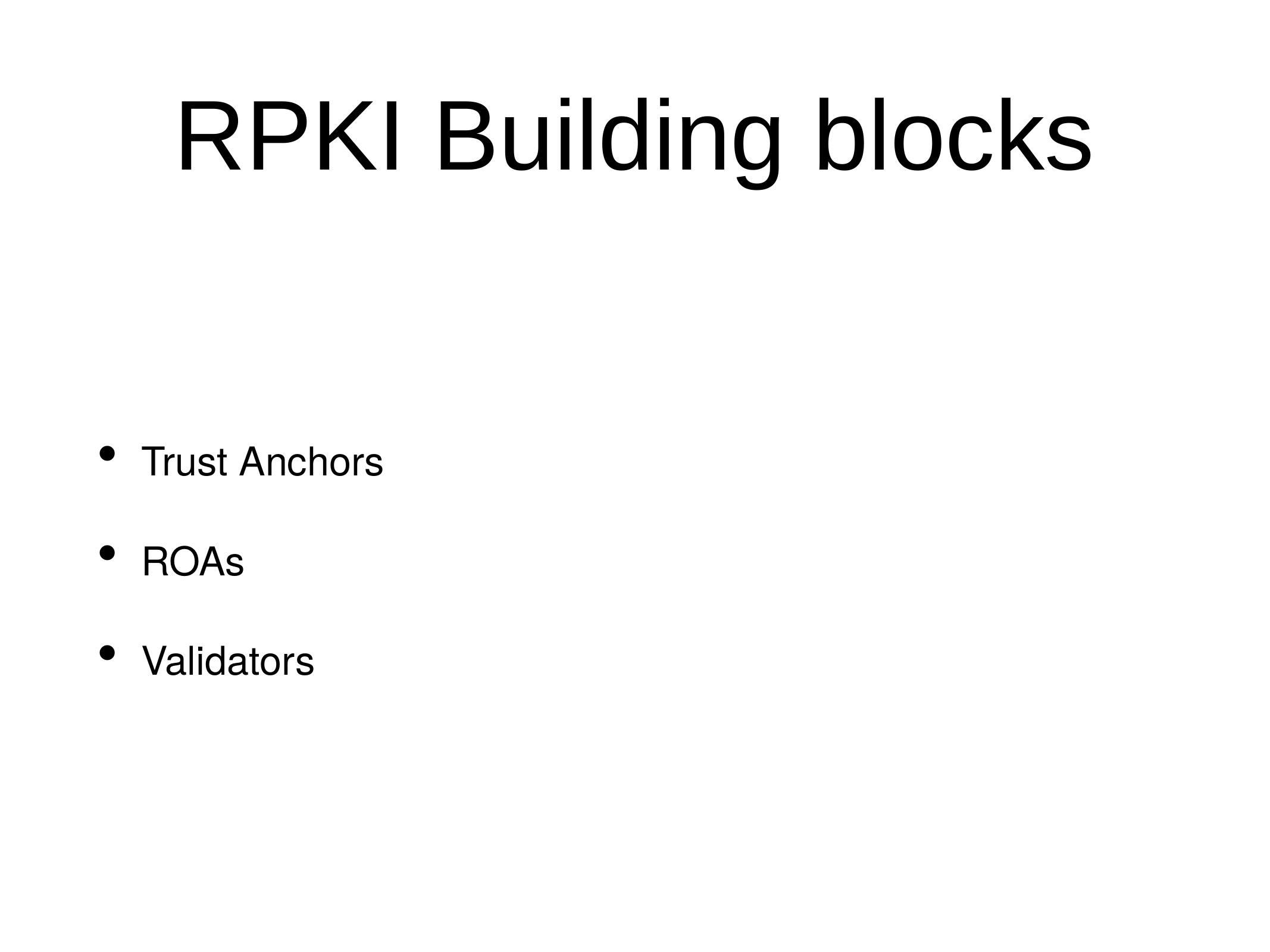

# RPKI Building blocks
Trust Anchors
ROAs
Validators